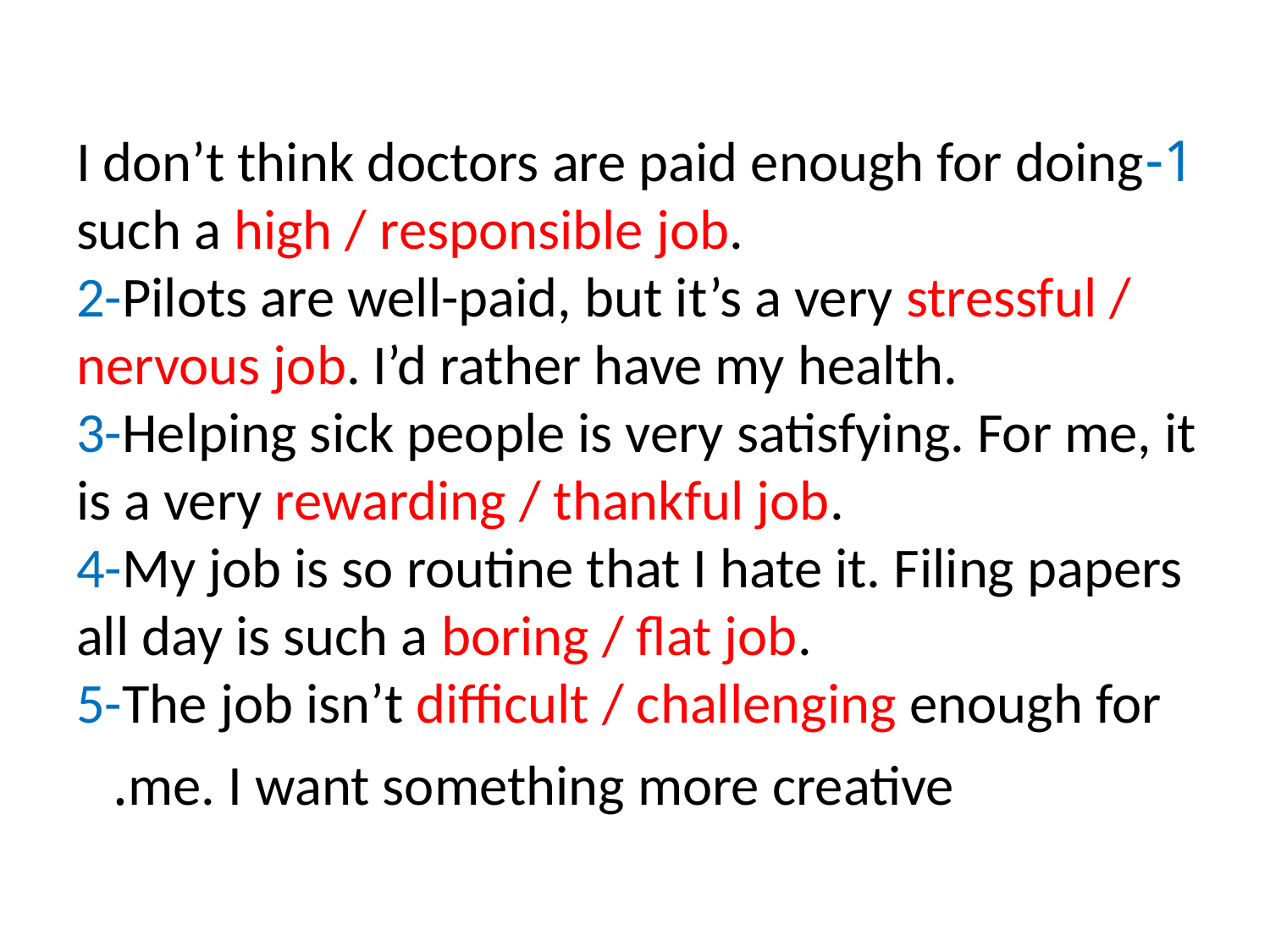

# 1-I don’t think doctors are paid enough for doing such a high / responsible job. 2-Pilots are well-paid, but it’s a very stressful / nervous job. I’d rather have my health. 3-Helping sick people is very satisfying. For me, it is a very rewarding / thankful job. 4-My job is so routine that I hate it. Filing papers all day is such a boring / flat job. 5-The job isn’t difficult / challenging enough for me. I want something more creative.